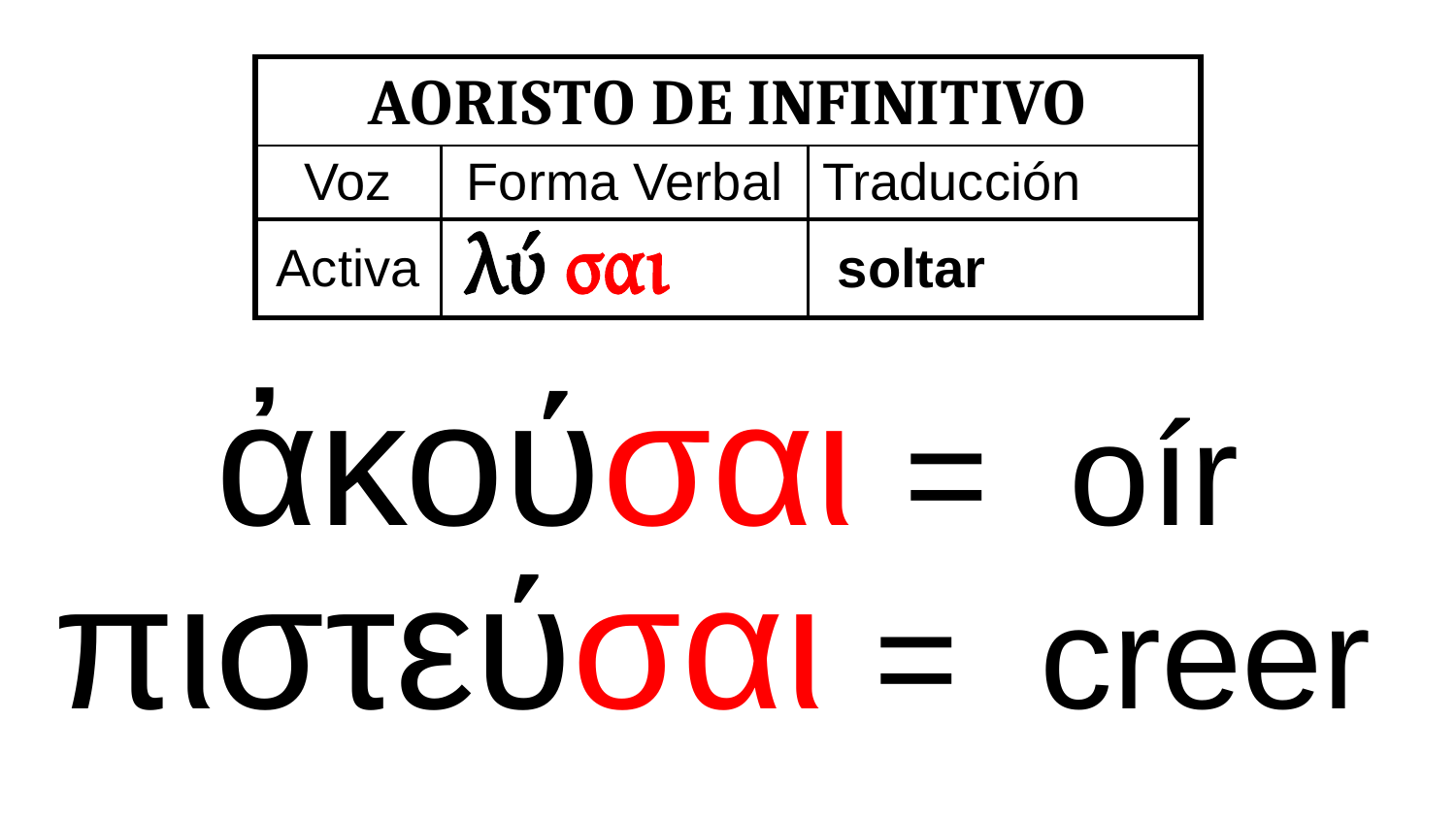

| Aoristo de Infinitivo |  |  |
| --- | --- | --- |
| Voz | Forma Verbal | Traducción |
| Activa | λύ σαι | soltar |
ἀκούσαι =  oír
πιστεύσαι =  creer